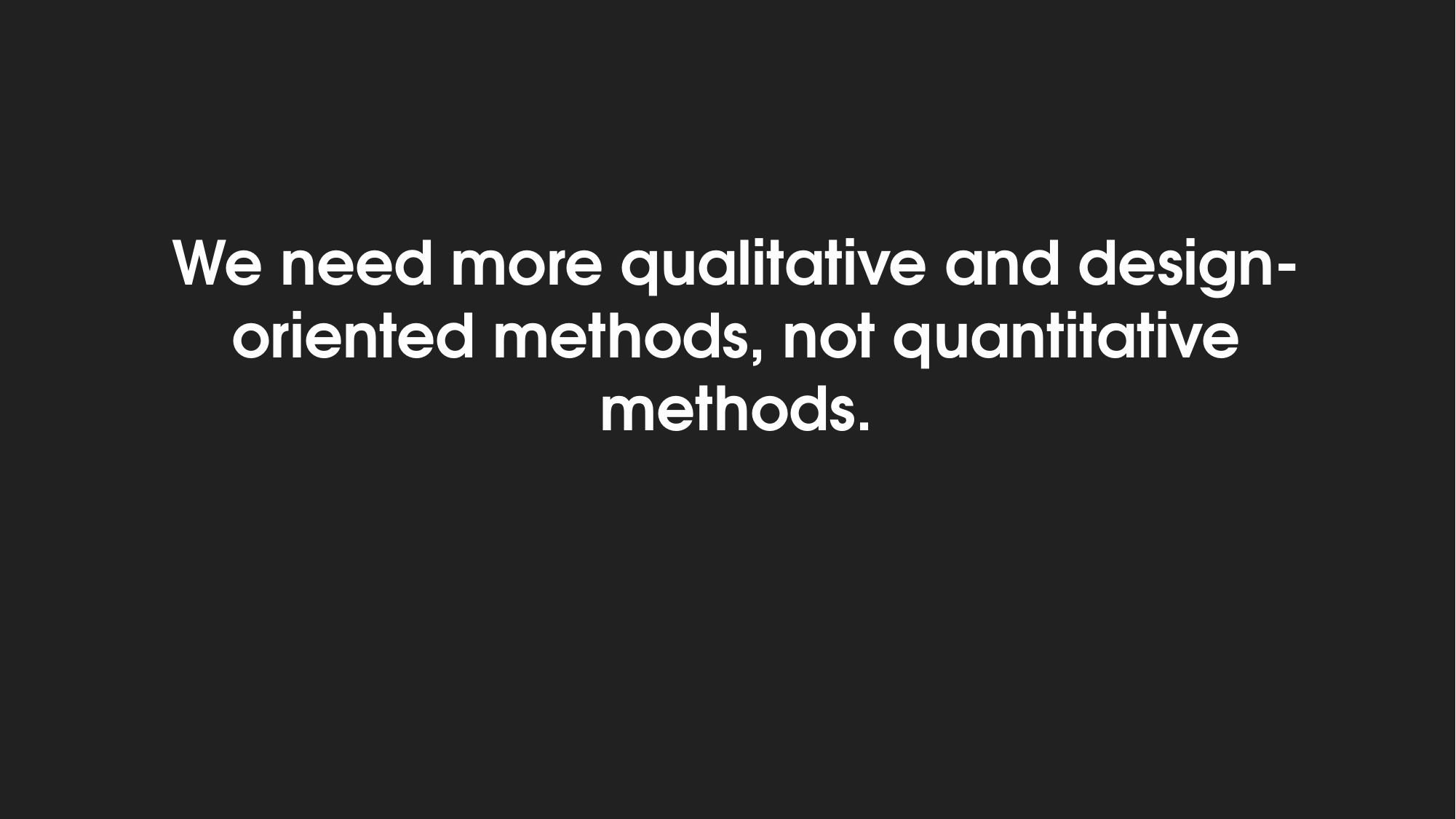

We need more qualitative and design-oriented methods, not quantitative methods.